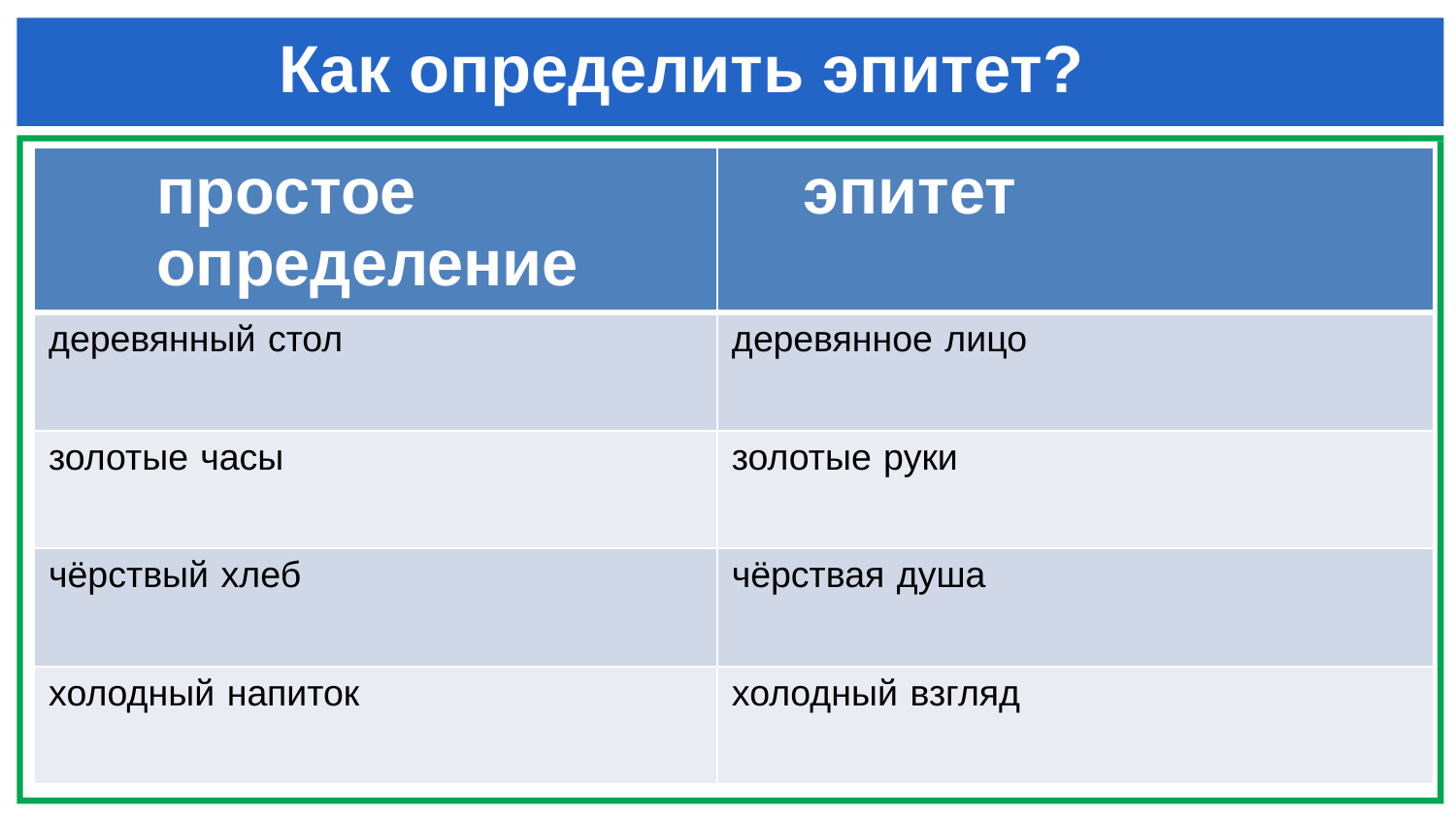

# Как определить эпитет?
| простое определение | эпитет |
| --- | --- |
| деревянный стол | деревянное лицо |
| золотые часы | золотые руки |
| чёрствый хлеб | чёрствая душа |
| холодный напиток | холодный взгляд |